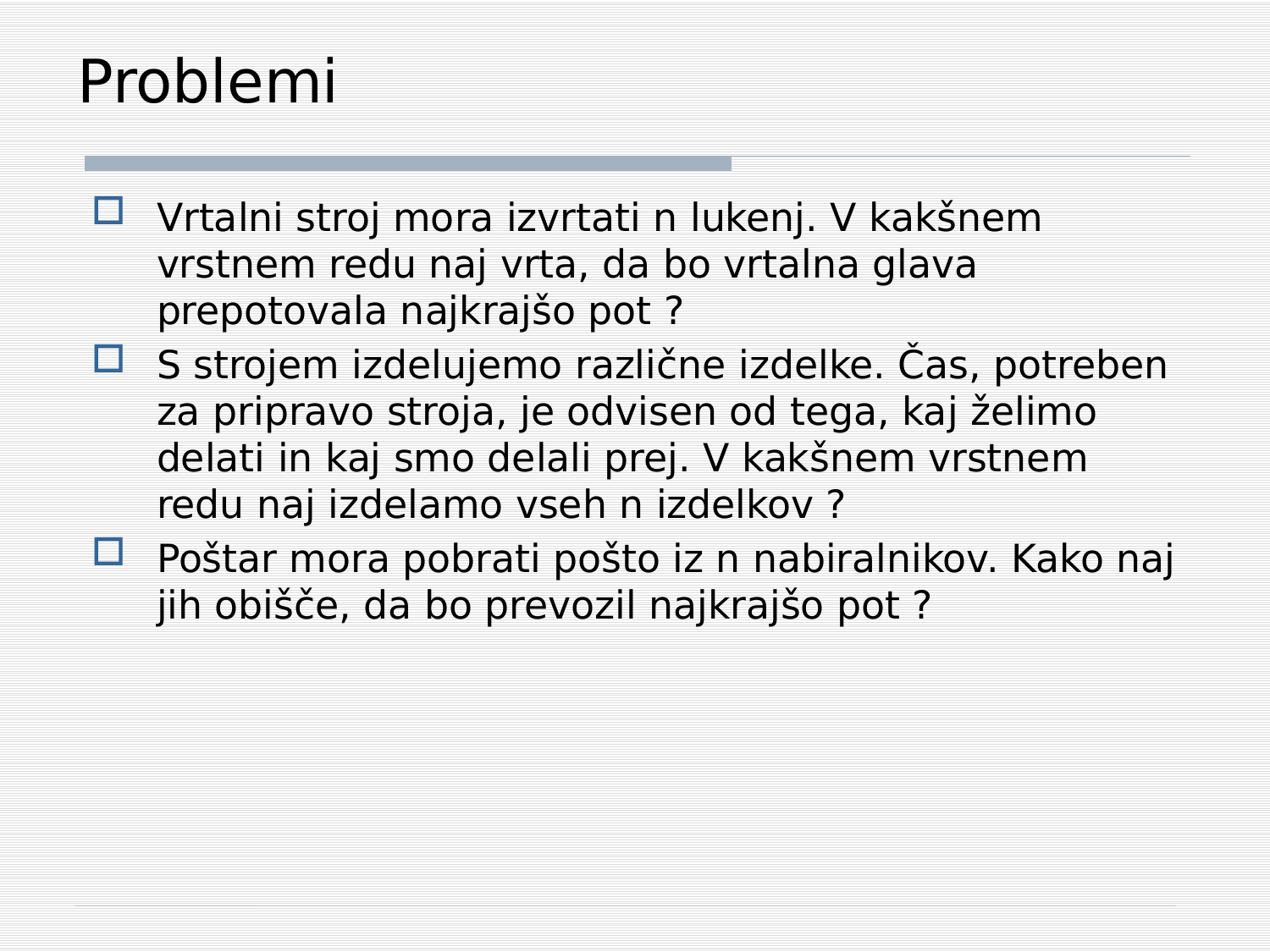

# Problemi
Vrtalni stroj mora izvrtati n lukenj. V kakšnem vrstnem redu naj vrta, da bo vrtalna glava prepotovala najkrajšo pot ?
S strojem izdelujemo različne izdelke. Čas, potreben za pripravo stroja, je odvisen od tega, kaj želimo delati in kaj smo delali prej. V kakšnem vrstnem redu naj izdelamo vseh n izdelkov ?
Poštar mora pobrati pošto iz n nabiralnikov. Kako naj jih obišče, da bo prevozil najkrajšo pot ?